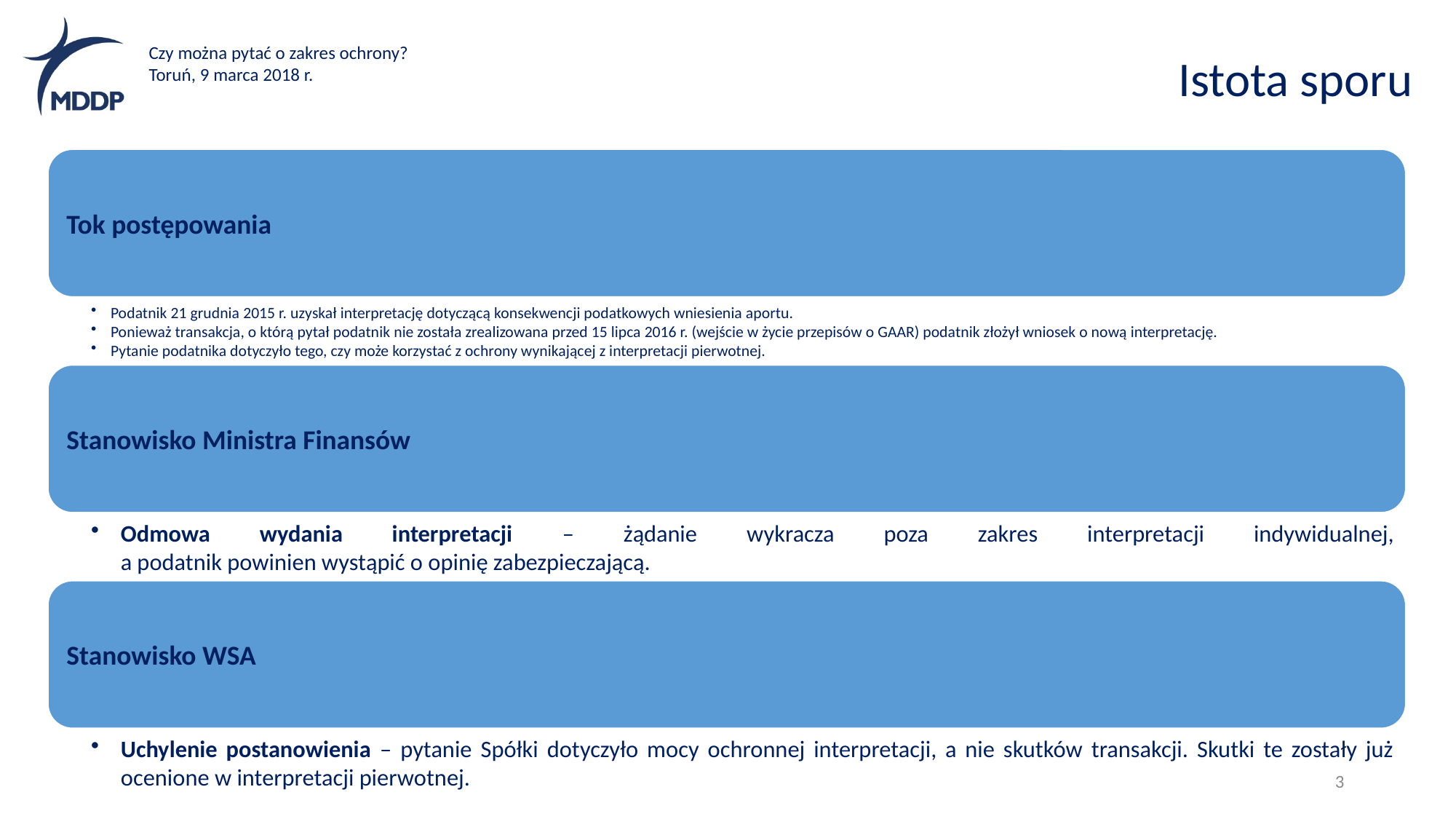

Istota sporu

Tok postępowania
Stanowisko Ministra Finansów
Stanowisko WSA
Uchylenie postanowienia – pytanie Spółki dotyczyło mocy ochronnej interpretacji, a nie skutków transakcji. Skutki te zostały już ocenione w interpretacji pierwotnej.
Podatnik 21 grudnia 2015 r. uzyskał interpretację dotyczącą konsekwencji podatkowych wniesienia aportu.
Ponieważ transakcja, o którą pytał podatnik nie została zrealizowana przed 15 lipca 2016 r. (wejście w życie przepisów o GAAR) podatnik złożył wniosek o nową interpretację.
Pytanie podatnika dotyczyło tego, czy może korzystać z ochrony wynikającej z interpretacji pierwotnej.
3